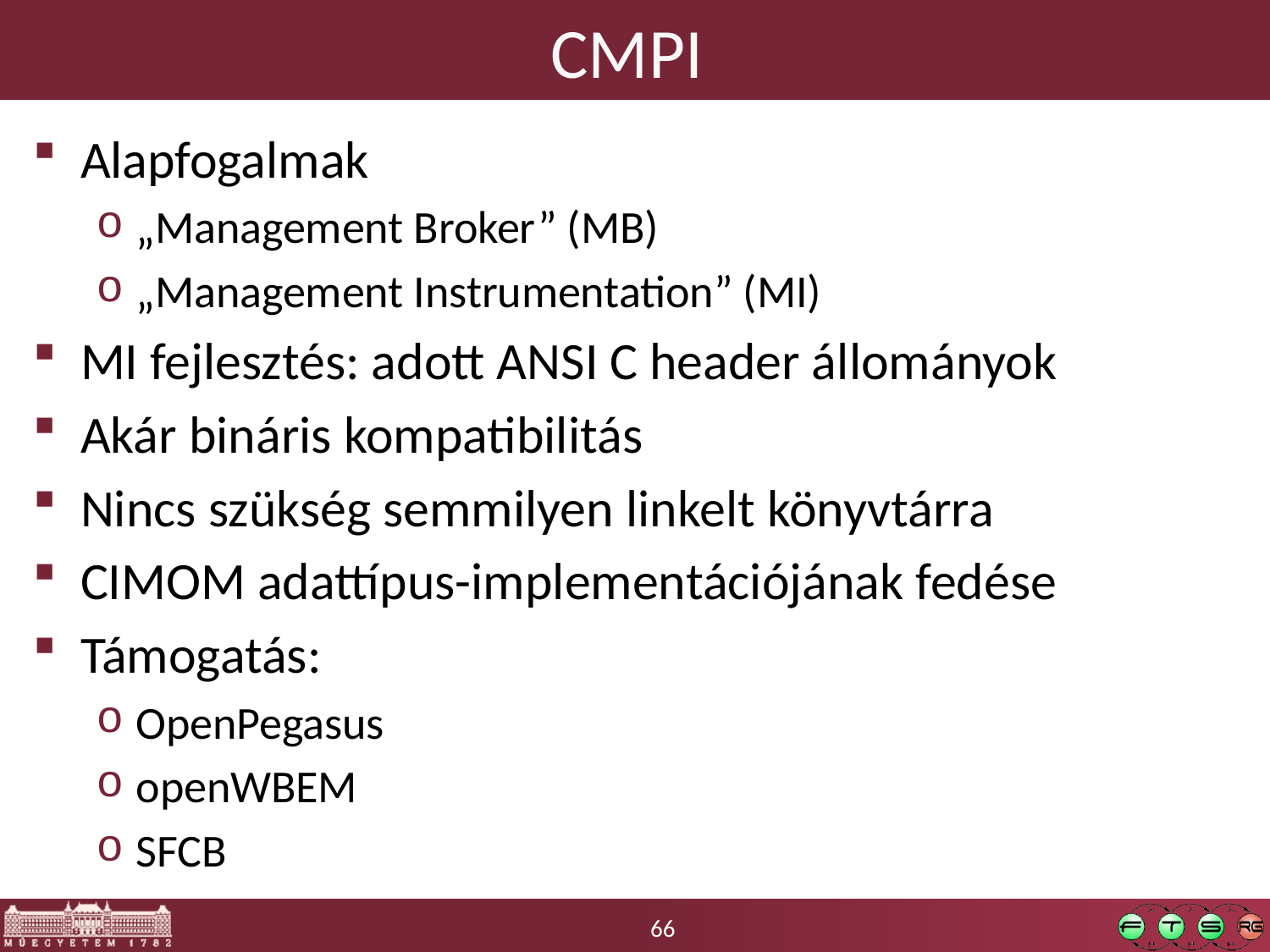

# CMPI
Alapfogalmak
„Management Broker” (MB)
„Management Instrumentation” (MI)
MI fejlesztés: adott ANSI C header állományok
Akár bináris kompatibilitás
Nincs szükség semmilyen linkelt könyvtárra
CIMOM adattípus-implementációjának fedése
Támogatás:
OpenPegasus
openWBEM
SFCB